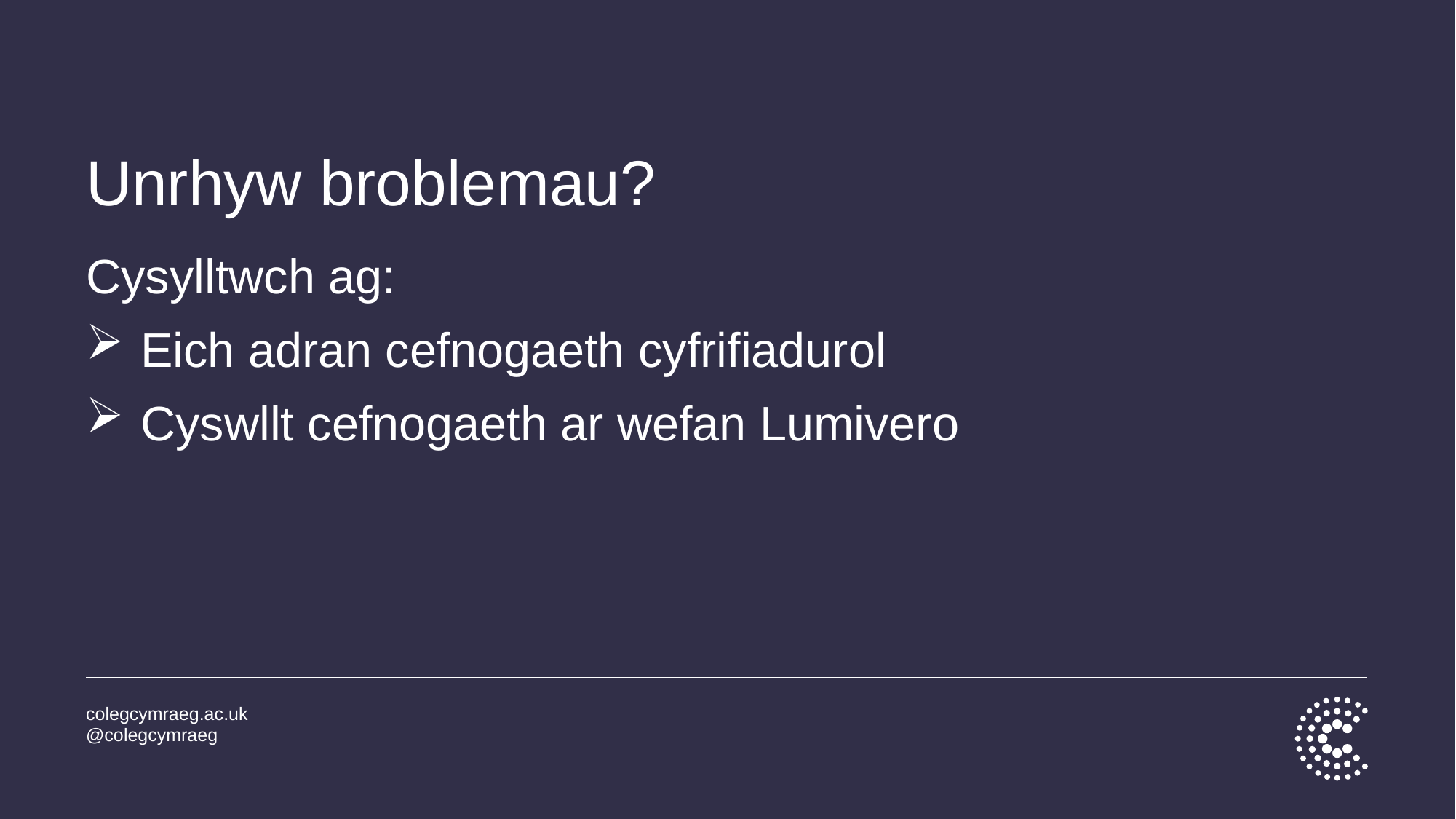

# Unrhyw broblemau?
Cysylltwch ag:
Eich adran cefnogaeth cyfrifiadurol
Cyswllt cefnogaeth ar wefan Lumivero